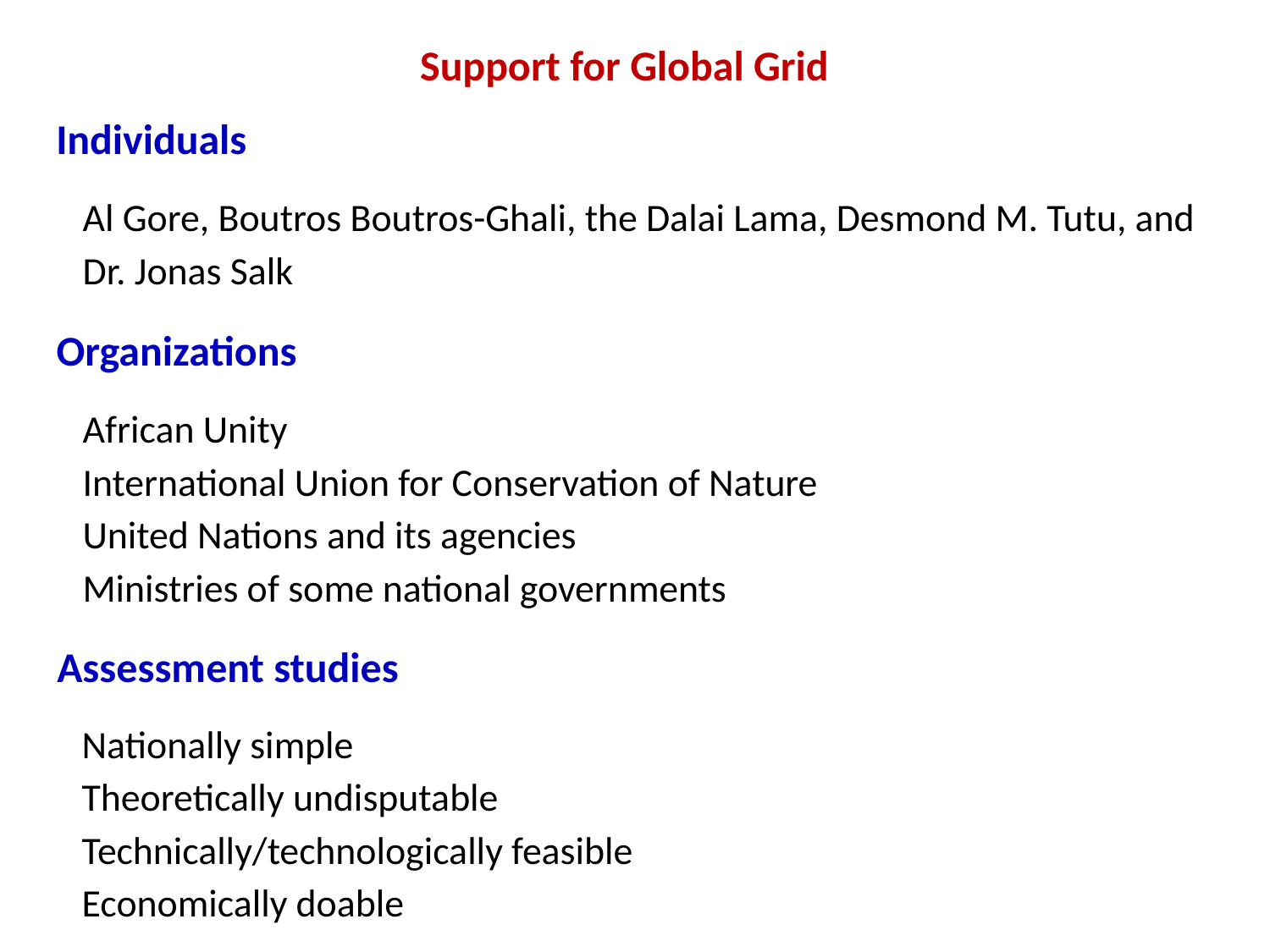

# Support for Global Grid
Individuals
Al Gore, Boutros Boutros-Ghali, the Dalai Lama, Desmond M. Tutu, and Dr. Jonas Salk
Organizations
African Unity
International Union for Conservation of Nature
United Nations and its agencies
Ministries of some national governments
Assessment studies
Nationally simple
Theoretically undisputable
Technically/technologically feasible
Economically doable